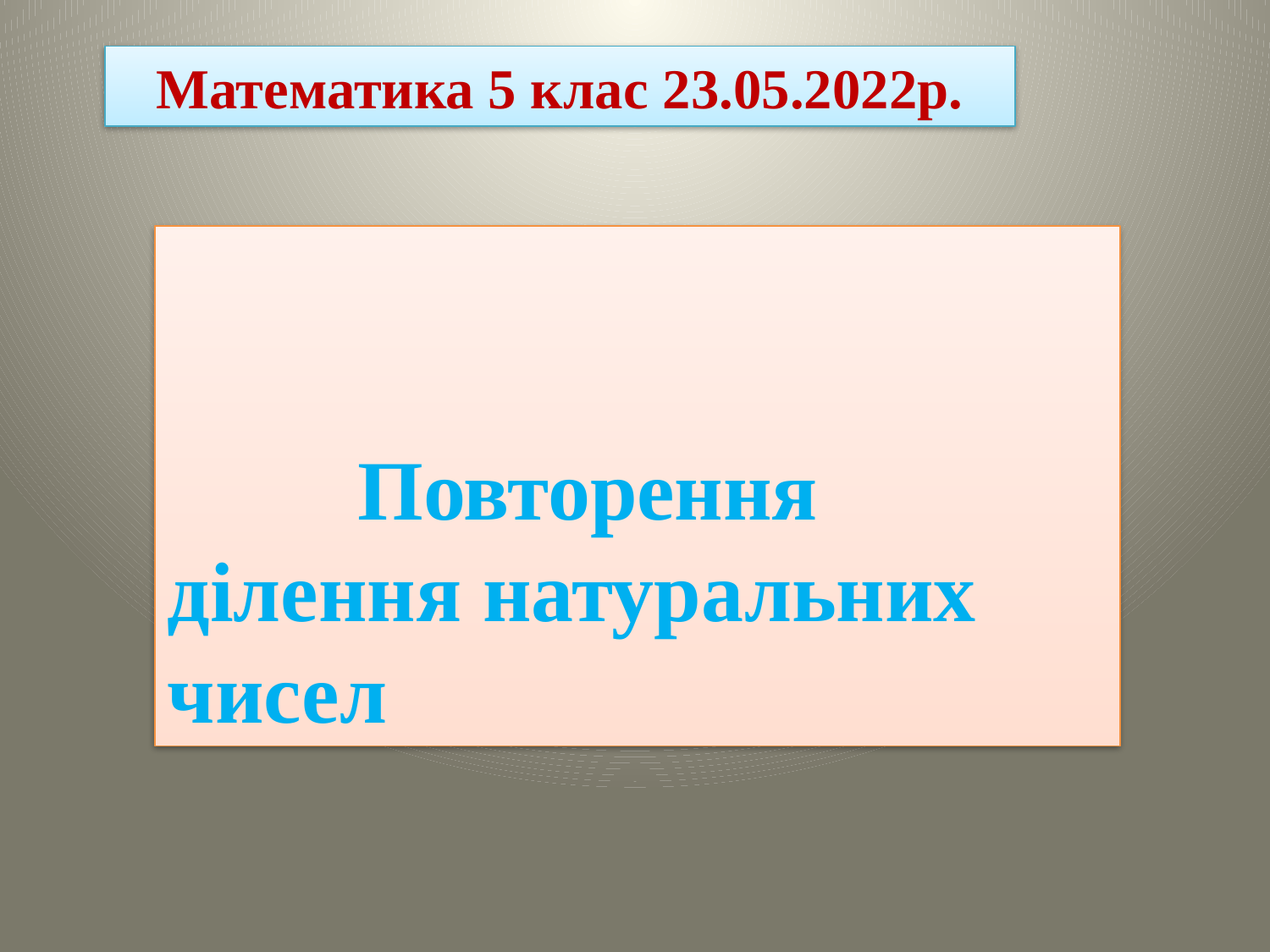

Математика 5 клас 23.05.2022р.

         Повторення  ділення натуральних чисел